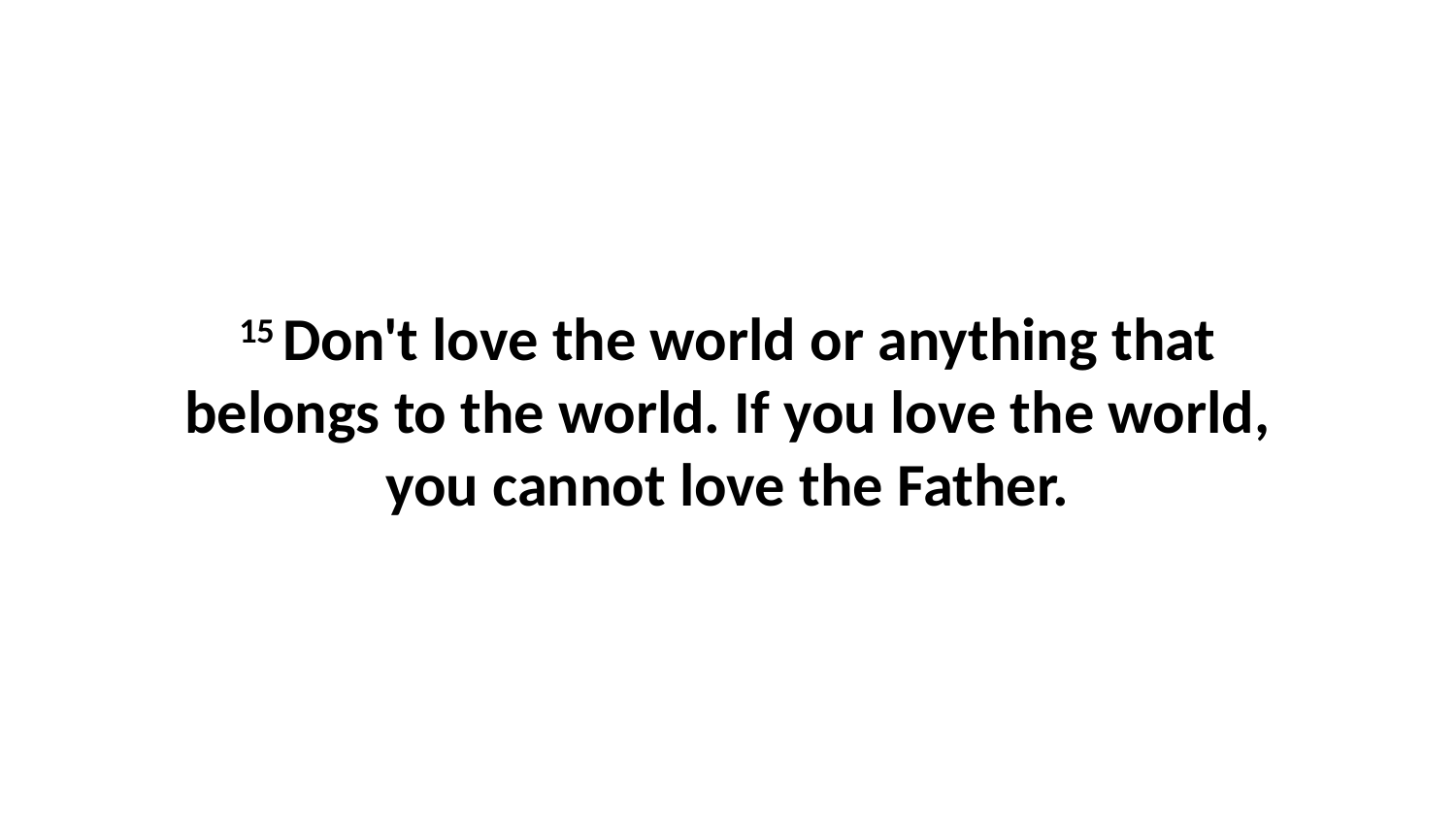

15 Don't love the world or anything that belongs to the world. If you love the world, you cannot love the Father.